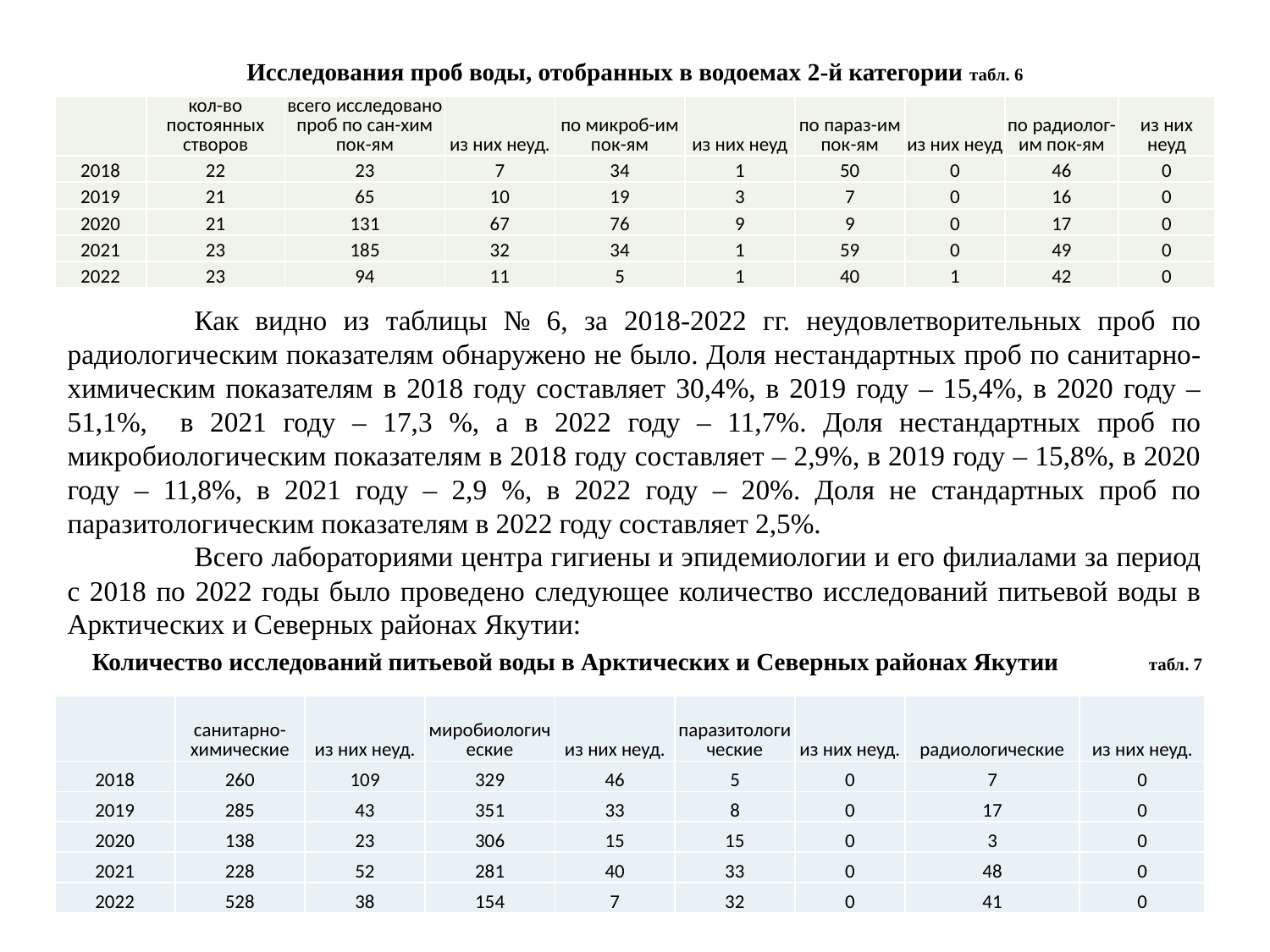

Исследования проб воды, отобранных в водоемах 2-й категории табл. 6

|  | кол-во постоянных створов | всего исследовано проб по сан-хим пок-ям | из них неуд. | по микроб-им пок-ям | из них неуд | по параз-им пок-ям | из них неуд | по радиолог-им пок-ям | из них неуд |
| --- | --- | --- | --- | --- | --- | --- | --- | --- | --- |
| 2018 | 22 | 23 | 7 | 34 | 1 | 50 | 0 | 46 | 0 |
| 2019 | 21 | 65 | 10 | 19 | 3 | 7 | 0 | 16 | 0 |
| 2020 | 21 | 131 | 67 | 76 | 9 | 9 | 0 | 17 | 0 |
| 2021 | 23 | 185 | 32 | 34 | 1 | 59 | 0 | 49 | 0 |
| 2022 | 23 | 94 | 11 | 5 | 1 | 40 | 1 | 42 | 0 |
	Как видно из таблицы № 6, за 2018-2022 гг. неудовлетворительных проб по радиологическим показателям обнаружено не было. Доля нестандартных проб по санитарно-химическим показателям в 2018 году составляет 30,4%, в 2019 году – 15,4%, в 2020 году – 51,1%,  в 2021 году – 17,3 %, а в 2022 году – 11,7%. Доля нестандартных проб по микробиологическим показателям в 2018 году составляет – 2,9%, в 2019 году – 15,8%, в 2020 году – 11,8%, в 2021 году – 2,9 %, в 2022 году – 20%. Доля не стандартных проб по паразитологическим показателям в 2022 году составляет 2,5%.
	Всего лабораториями центра гигиены и эпидемиологии и его филиалами за период с 2018 по 2022 годы было проведено следующее количество исследований питьевой воды в Арктических и Северных районах Якутии:
Количество исследований питьевой воды в Арктических и Северных районах Якутии             табл. 7
|  | санитарно-химические | из них неуд. | миробиологические | из них неуд. | паразитологические | из них неуд. | радиологические | из них неуд. |
| --- | --- | --- | --- | --- | --- | --- | --- | --- |
| 2018 | 260 | 109 | 329 | 46 | 5 | 0 | 7 | 0 |
| 2019 | 285 | 43 | 351 | 33 | 8 | 0 | 17 | 0 |
| 2020 | 138 | 23 | 306 | 15 | 15 | 0 | 3 | 0 |
| 2021 | 228 | 52 | 281 | 40 | 33 | 0 | 48 | 0 |
| 2022 | 528 | 38 | 154 | 7 | 32 | 0 | 41 | 0 |